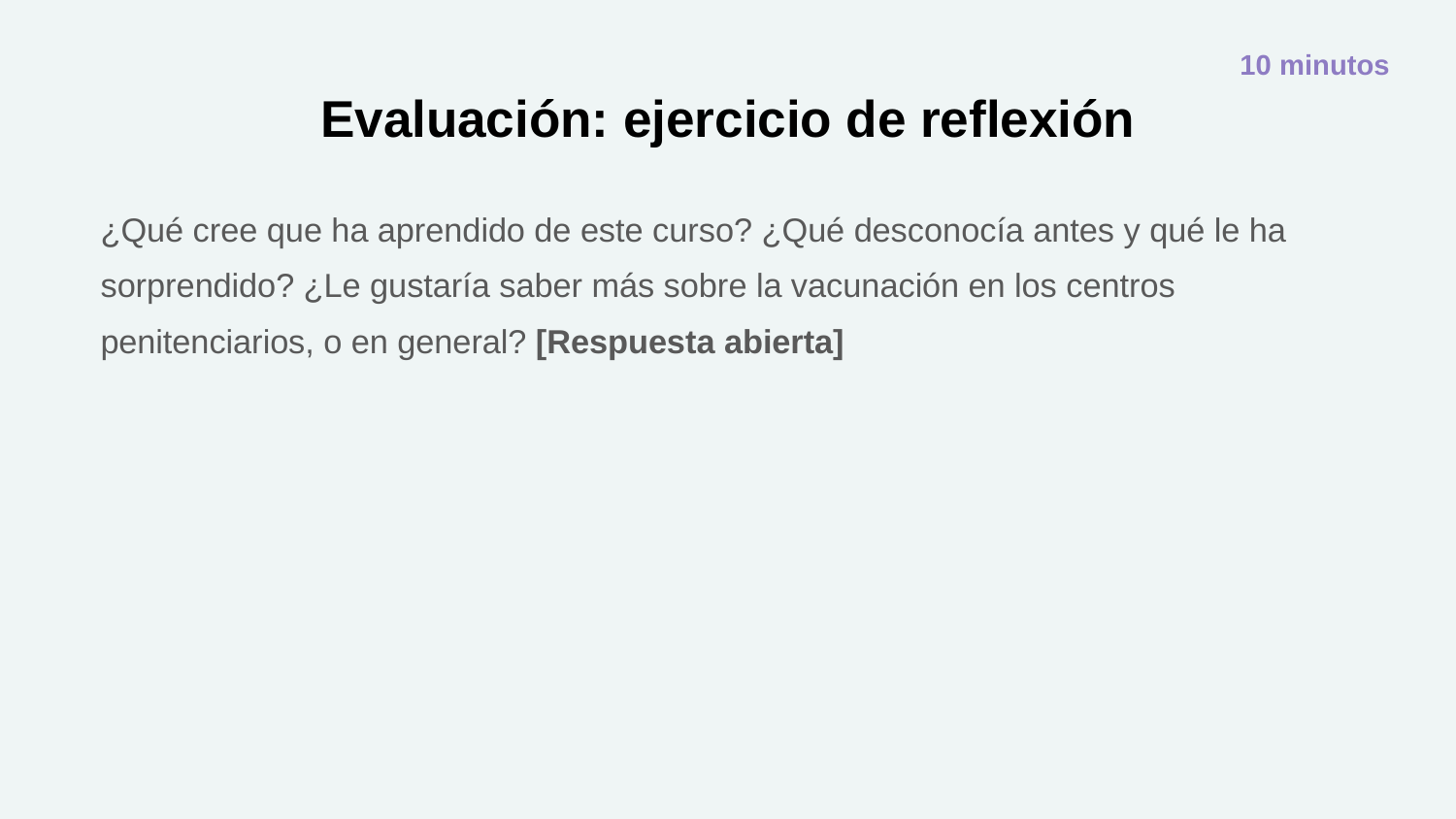

10 minutos
# Evaluación: ejercicio de reflexión
¿Qué cree que ha aprendido de este curso? ¿Qué desconocía antes y qué le ha sorprendido? ¿Le gustaría saber más sobre la vacunación en los centros penitenciarios, o en general? [Respuesta abierta]